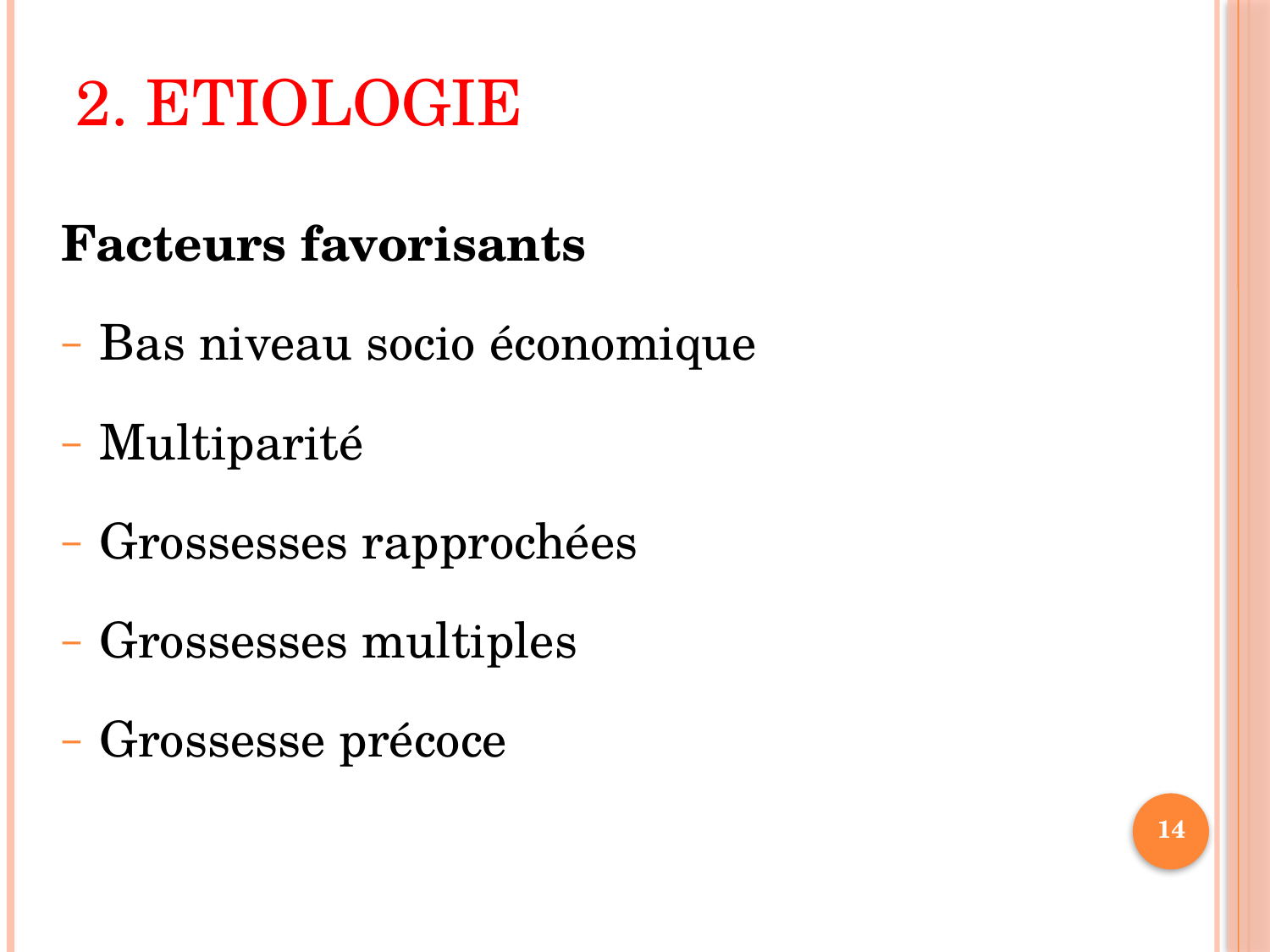

# 2. etiologie
Facteurs favorisants
Bas niveau socio économique
Multiparité
Grossesses rapprochées
Grossesses multiples
Grossesse précoce

14